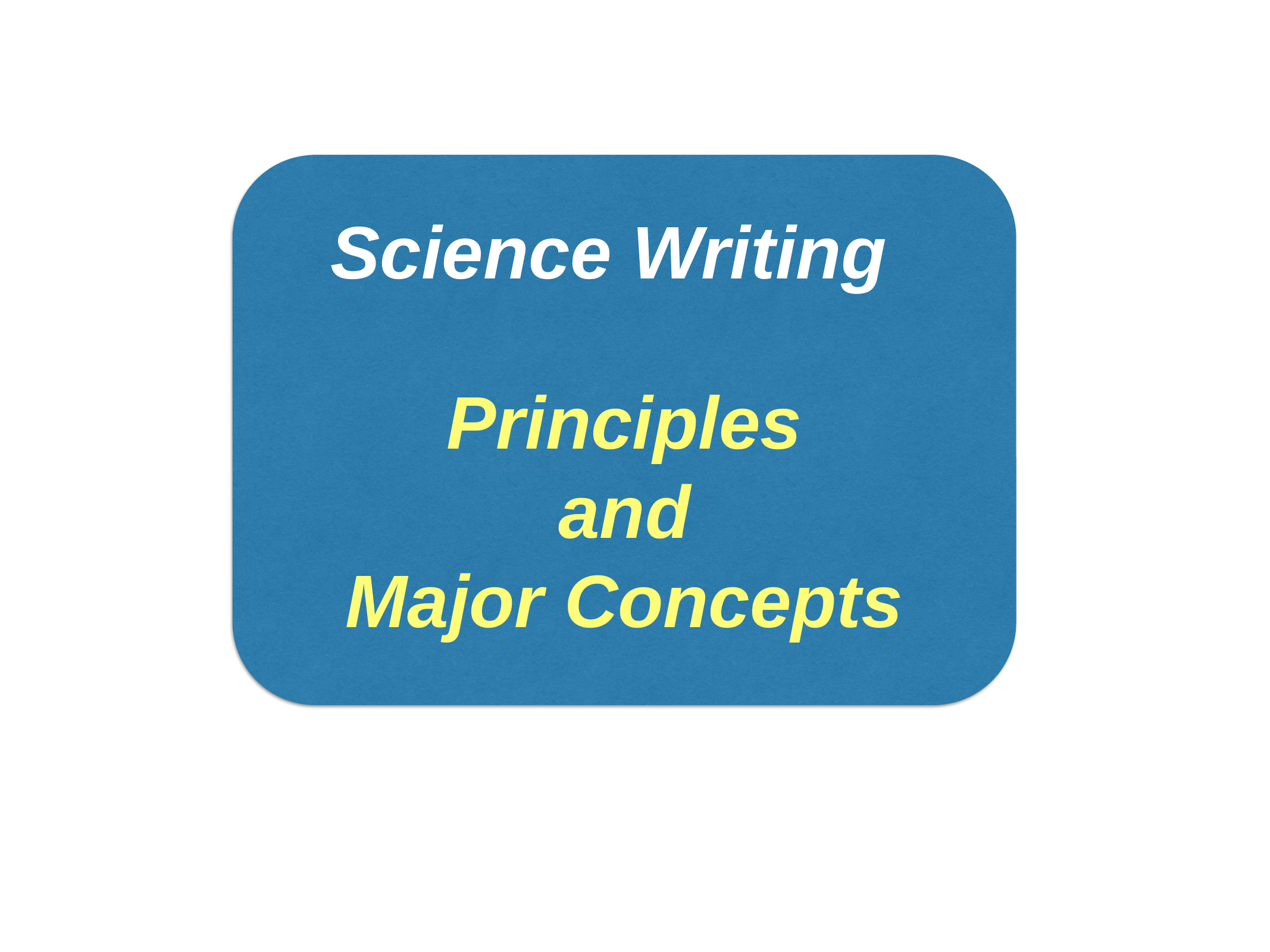

Science Writing
Principles
and
Major Concepts
3